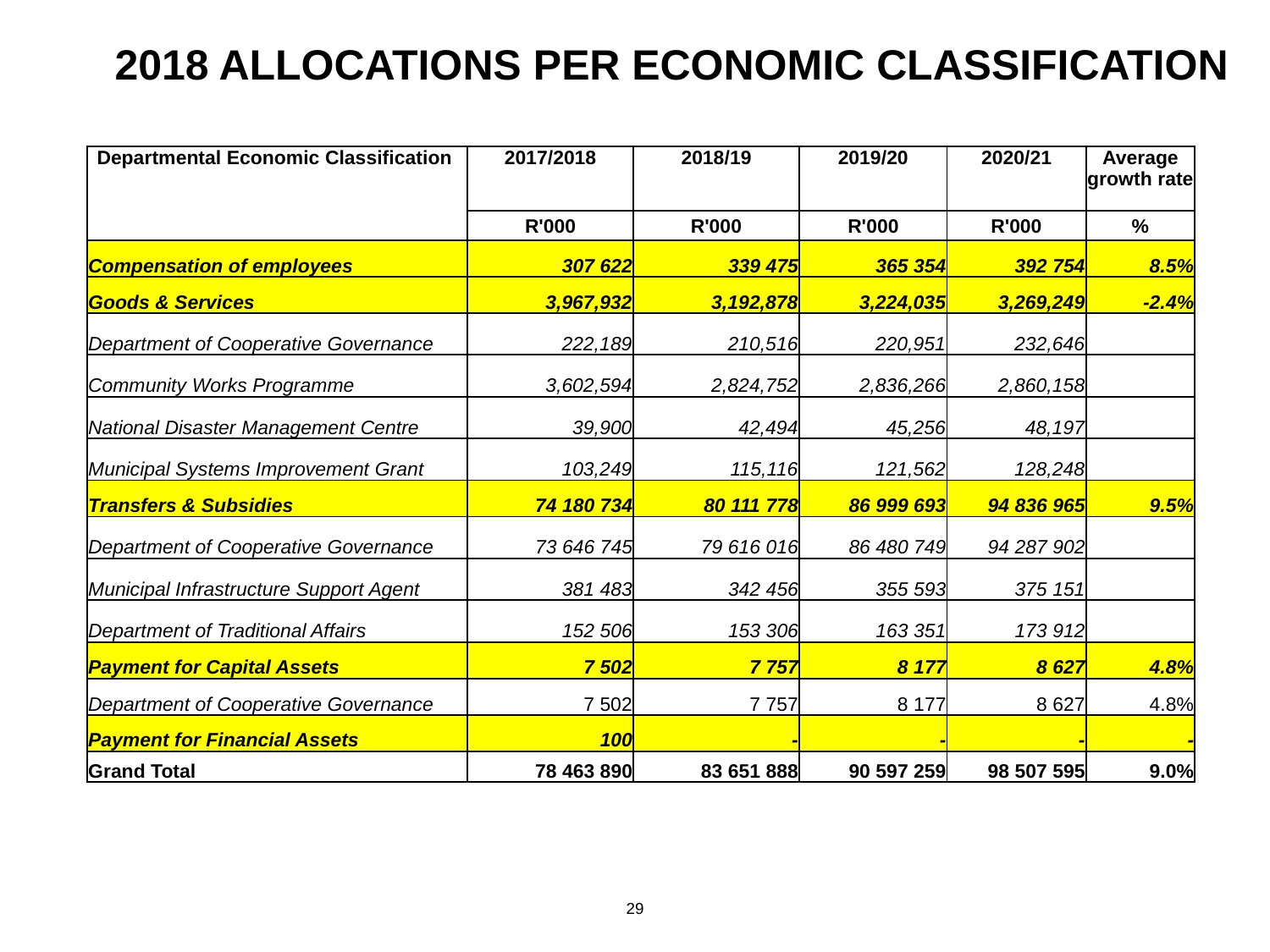

# 2018 ALLOCATIONS PER ECONOMIC CLASSIFICATION
| Departmental Economic Classification | 2017/2018 | 2018/19 | 2019/20 | 2020/21 | Average growth rate |
| --- | --- | --- | --- | --- | --- |
|  | R'000 | R'000 | R'000 | R'000 | % |
| Compensation of employees | 307 622 | 339 475 | 365 354 | 392 754 | 8.5% |
| Goods & Services | 3,967,932 | 3,192,878 | 3,224,035 | 3,269,249 | -2.4% |
| Department of Cooperative Governance | 222,189 | 210,516 | 220,951 | 232,646 |  |
| Community Works Programme | 3,602,594 | 2,824,752 | 2,836,266 | 2,860,158 |  |
| National Disaster Management Centre | 39,900 | 42,494 | 45,256 | 48,197 |  |
| Municipal Systems Improvement Grant | 103,249 | 115,116 | 121,562 | 128,248 |  |
| Transfers & Subsidies | 74 180 734 | 80 111 778 | 86 999 693 | 94 836 965 | 9.5% |
| Department of Cooperative Governance | 73 646 745 | 79 616 016 | 86 480 749 | 94 287 902 |  |
| Municipal Infrastructure Support Agent | 381 483 | 342 456 | 355 593 | 375 151 |  |
| Department of Traditional Affairs | 152 506 | 153 306 | 163 351 | 173 912 |  |
| Payment for Capital Assets | 7 502 | 7 757 | 8 177 | 8 627 | 4.8% |
| Department of Cooperative Governance | 7 502 | 7 757 | 8 177 | 8 627 | 4.8% |
| Payment for Financial Assets | 100 | - | - | - | - |
| Grand Total | 78 463 890 | 83 651 888 | 90 597 259 | 98 507 595 | 9.0% |
29